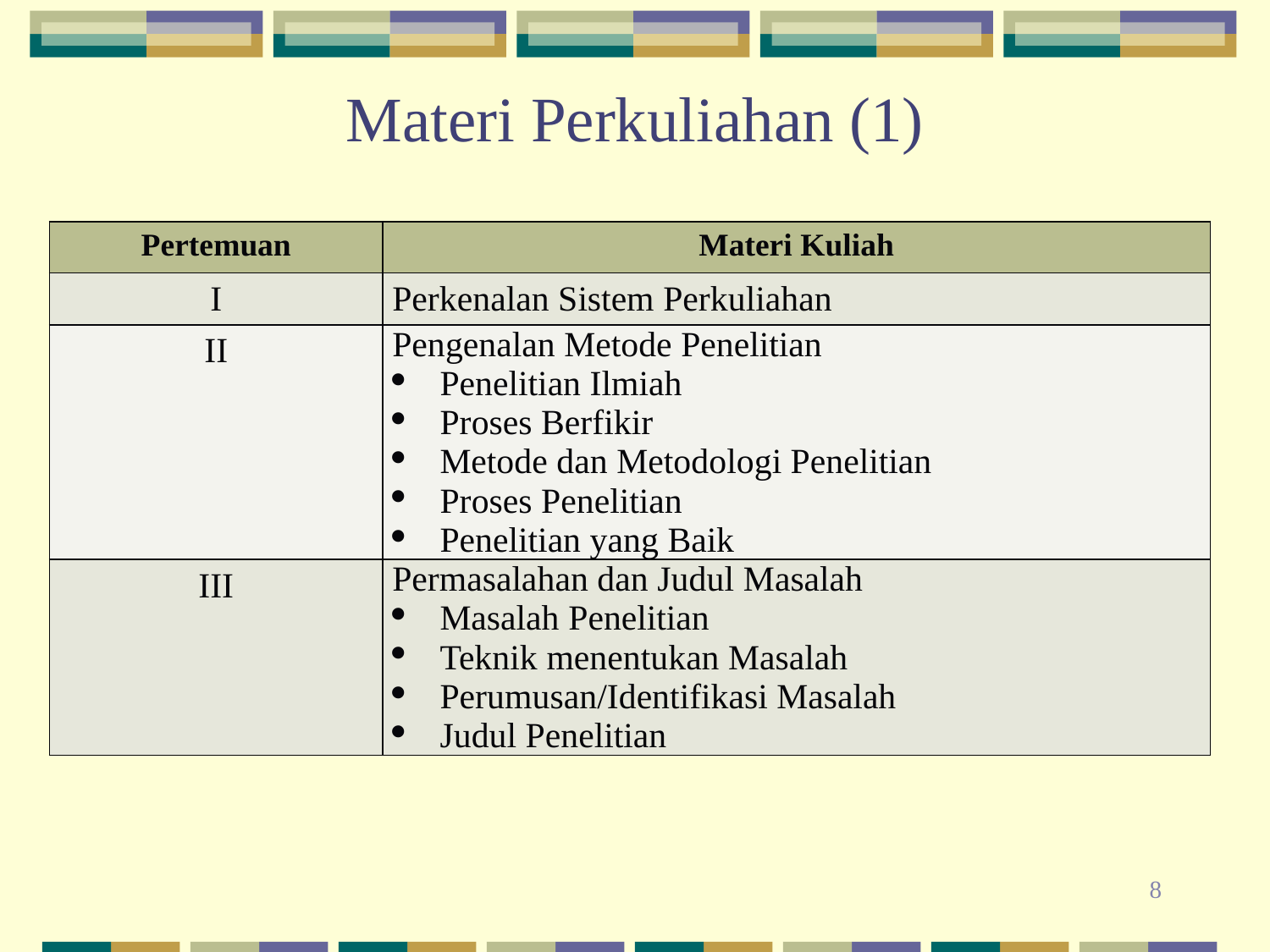

# Materi Perkuliahan (1)
| Pertemuan | Materi Kuliah |
| --- | --- |
| I | Perkenalan Sistem Perkuliahan |
| II | Pengenalan Metode Penelitian Penelitian Ilmiah Proses Berfikir Metode dan Metodologi Penelitian Proses Penelitian Penelitian yang Baik |
| III | Permasalahan dan Judul Masalah Masalah Penelitian Teknik menentukan Masalah Perumusan/Identifikasi Masalah Judul Penelitian |
8